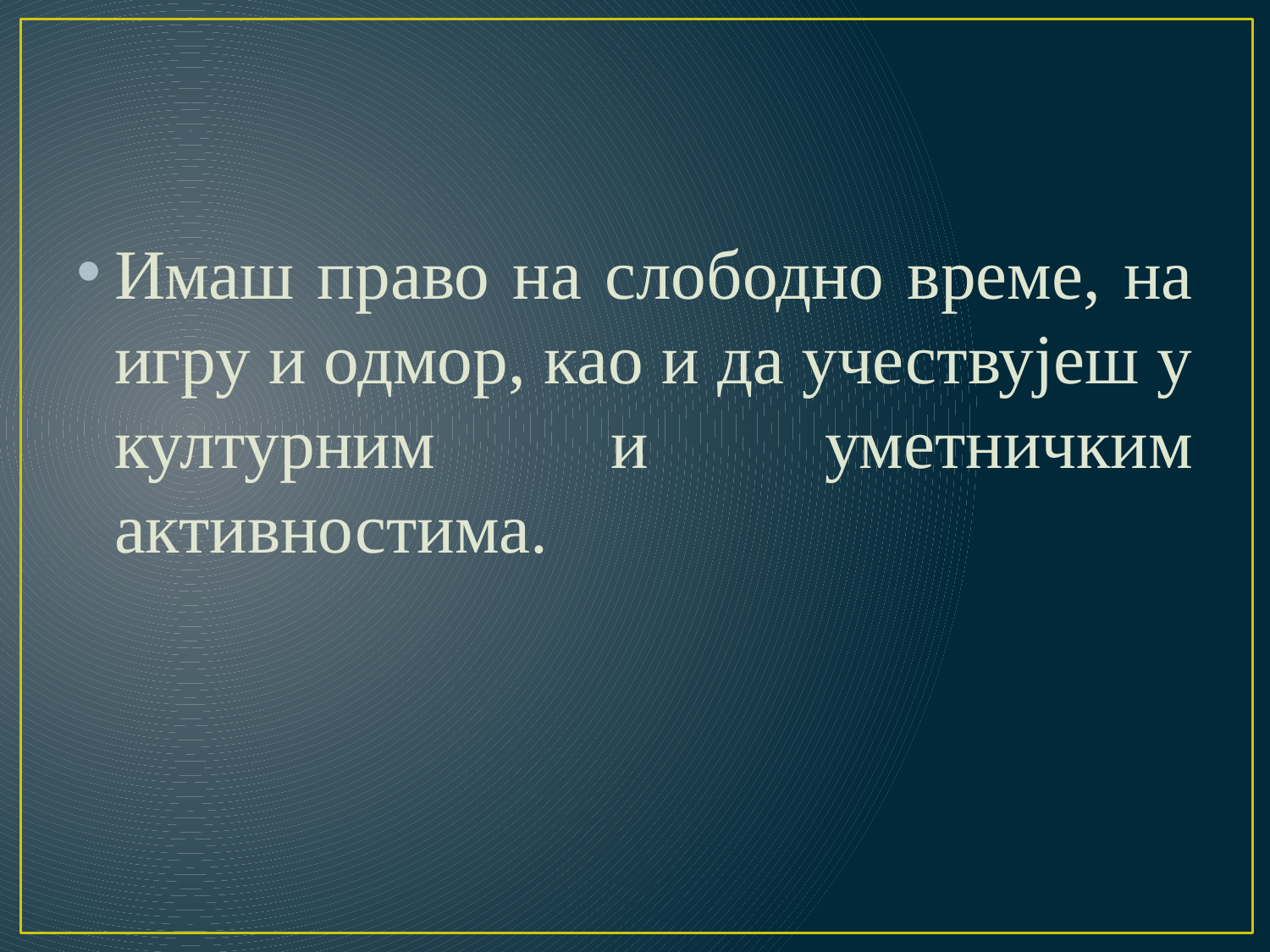

#
Имаш право на слободно време, на игру и одмор, као и да учествујеш у културним и уметничким активностима.